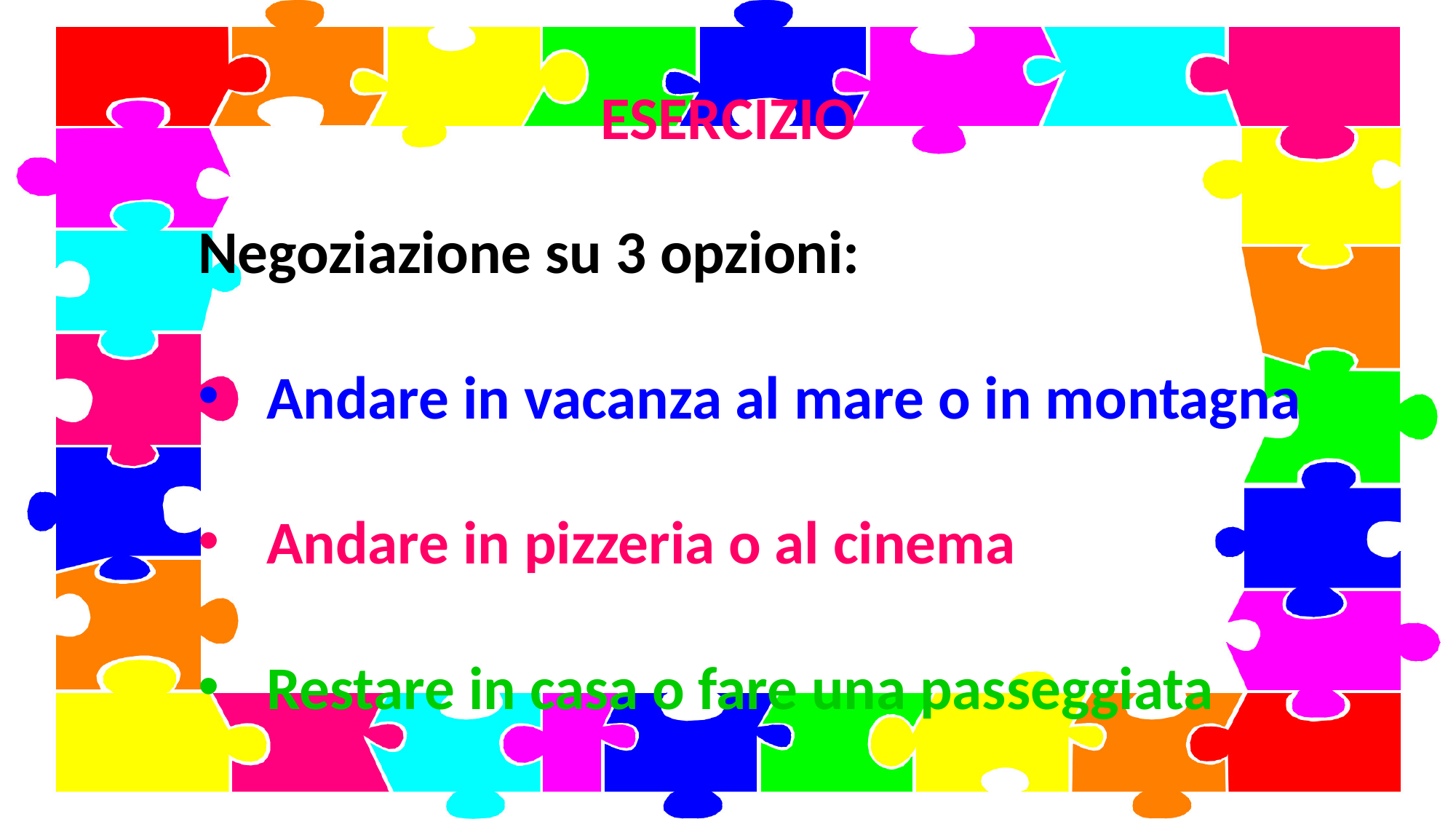

ESERCIZIO
Negoziazione su 3 opzioni:

Andare in vacanza al mare o in montagna

Andare in pizzeria o al cinema

Restare in casa o fare una passeggiata